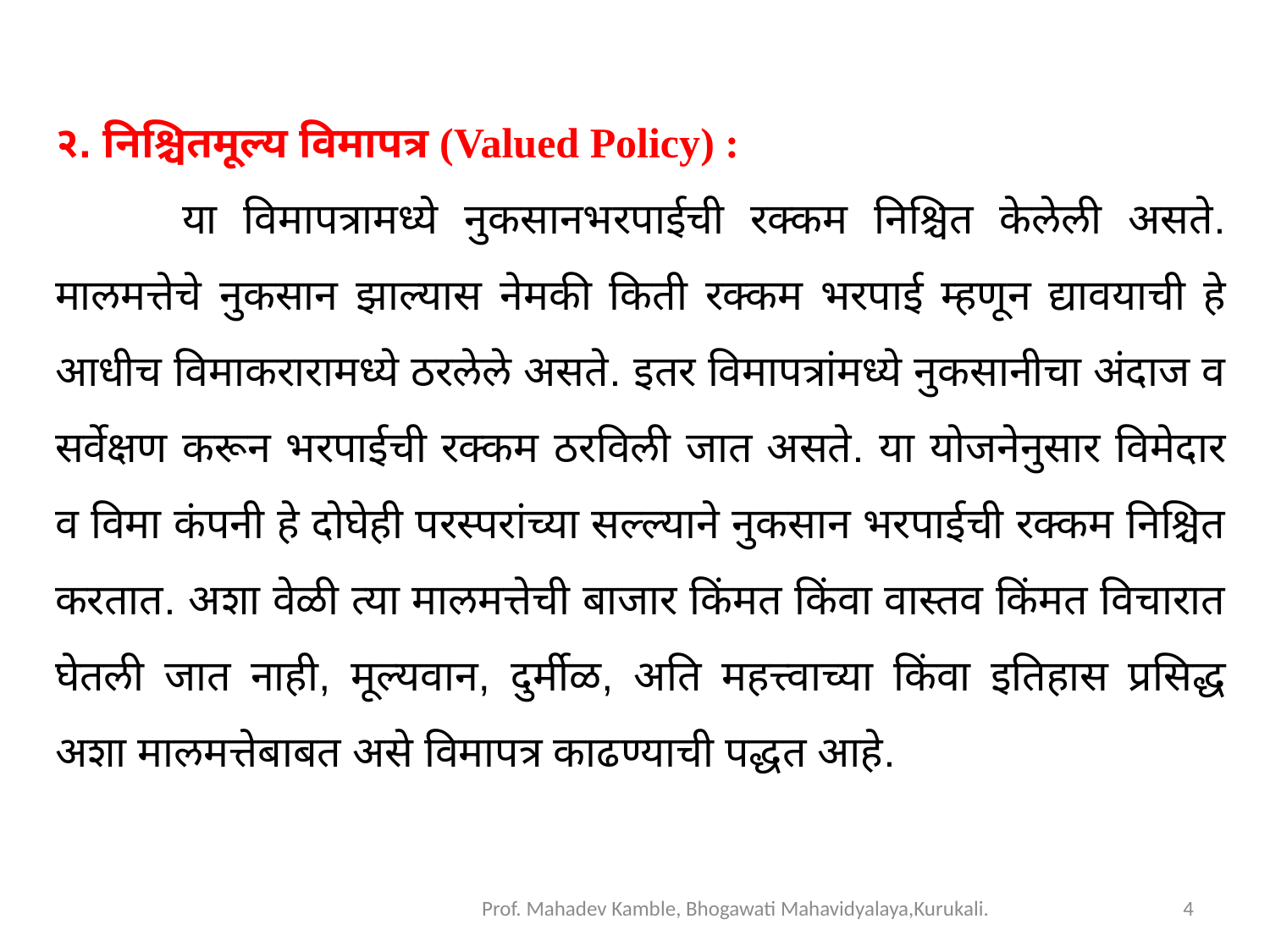

२. निश्चितमूल्य विमापत्र (Valued Policy) :
	या विमापत्रामध्ये नुकसानभरपाईची रक्कम निश्चित केलेली असते. मालमत्तेचे नुकसान झाल्यास नेमकी किती रक्कम भरपाई म्हणून द्यावयाची हे आधीच विमाकरारामध्ये ठरलेले असते. इतर विमापत्रांमध्ये नुकसानीचा अंदाज व सर्वेक्षण करून भरपाईची रक्कम ठरविली जात असते. या योजनेनुसार विमेदार व विमा कंपनी हे दोघेही परस्परांच्या सल्ल्याने नुकसान भरपाईची रक्कम निश्चित करतात. अशा वेळी त्या मालमत्तेची बाजार किंमत किंवा वास्तव किंमत विचारात घेतली जात नाही, मूल्यवान, दुर्मीळ, अति महत्त्वाच्या किंवा इतिहास प्रसिद्ध अशा मालमत्तेबाबत असे विमापत्र काढण्याची पद्धत आहे.
Prof. Mahadev Kamble, Bhogawati Mahavidyalaya,Kurukali.
4